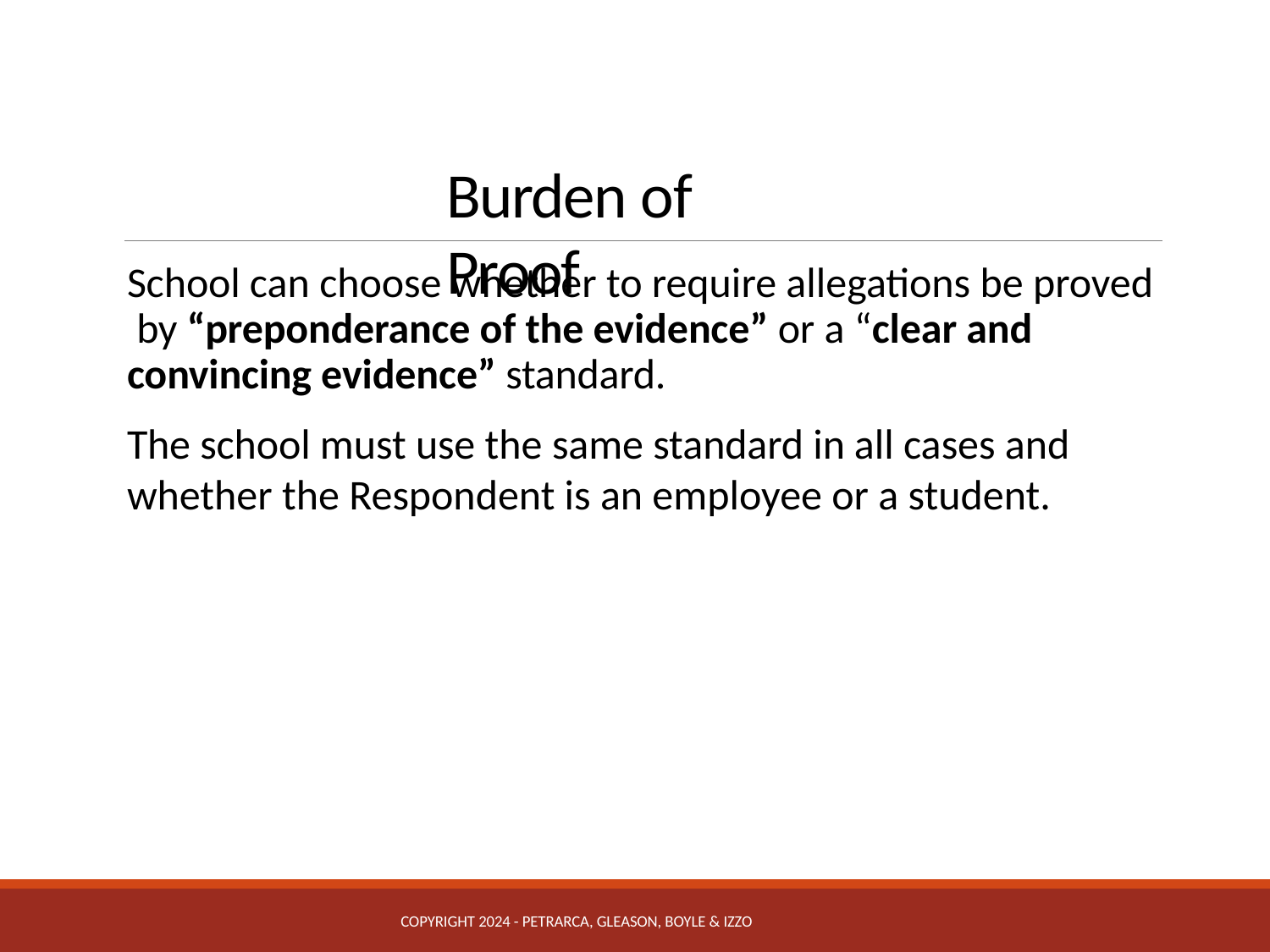

# Burden of Proof

School can choose whether to require allegations be proved  by “preponderance of the evidence” or a “clear and  convincing evidence” standard.
The school must use the same standard in all cases and whether the Respondent is an employee or a student.

COPYRIGHT 2024 - PETRARCA, GLEASON, BOYLE & IZZO